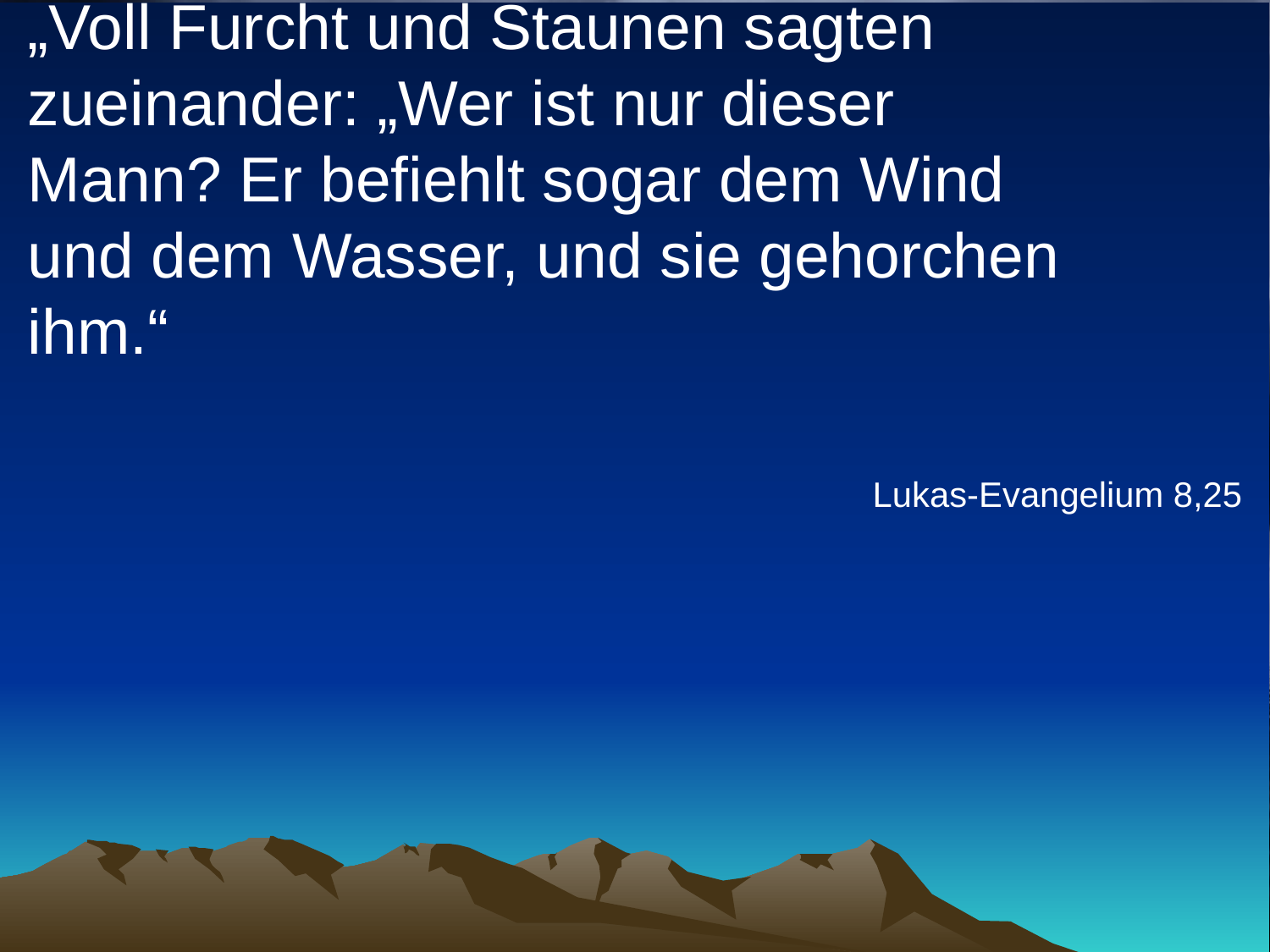

# „Voll Furcht und Staunen sagten zueinander: „Wer ist nur dieser Mann? Er befiehlt sogar dem Wind und dem Wasser, und sie gehorchen ihm.“
Lukas-Evangelium 8,25